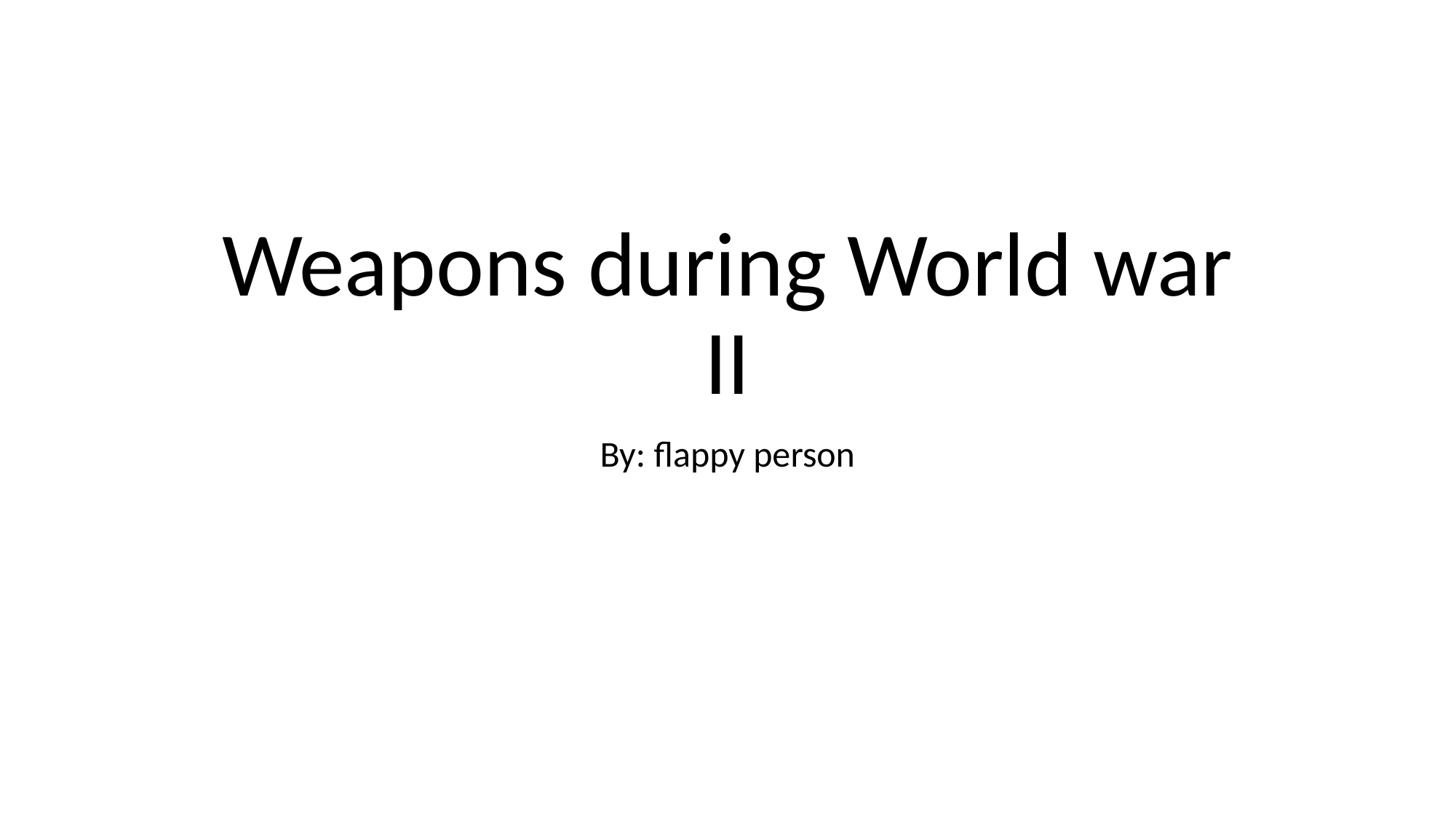

# Weapons during World war II
By: flappy person